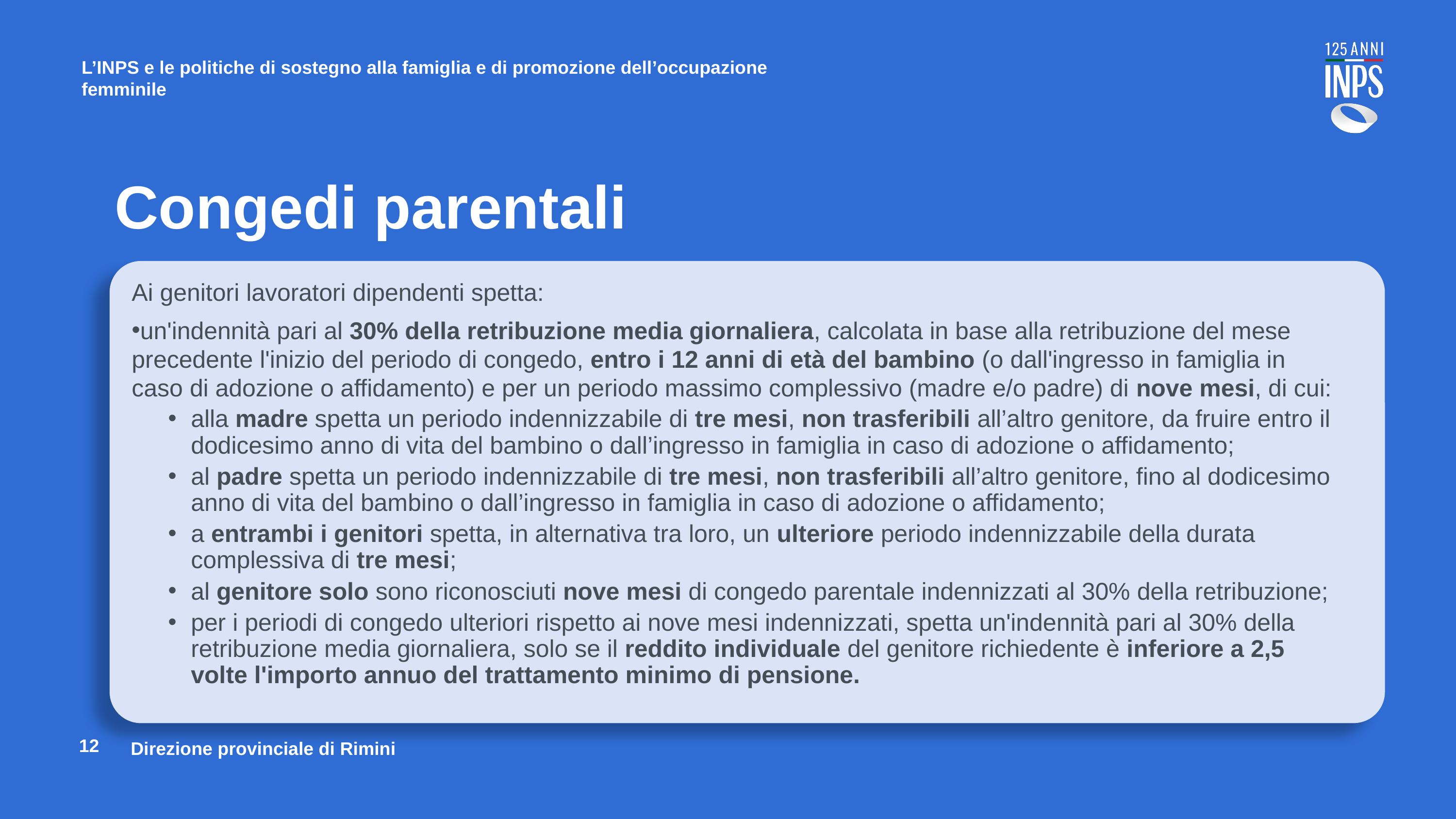

L’INPS e le politiche di sostegno alla famiglia e di promozione dell’occupazione femminile
# Congedi parentali

Ai genitori lavoratori dipendenti spetta:
un'indennità pari al 30% della retribuzione media giornaliera, calcolata in base alla retribuzione del mese precedente l'inizio del periodo di congedo, entro i 12 anni di età del bambino (o dall'ingresso in famiglia in caso di adozione o affidamento) e per un periodo massimo complessivo (madre e/o padre) di nove mesi, di cui:
alla madre spetta un periodo indennizzabile di tre mesi, non trasferibili all’altro genitore, da fruire entro il dodicesimo anno di vita del bambino o dall’ingresso in famiglia in caso di adozione o affidamento;
al padre spetta un periodo indennizzabile di tre mesi, non trasferibili all’altro genitore, fino al dodicesimo anno di vita del bambino o dall’ingresso in famiglia in caso di adozione o affidamento;
a entrambi i genitori spetta, in alternativa tra loro, un ulteriore periodo indennizzabile della durata complessiva di tre mesi;
al genitore solo sono riconosciuti nove mesi di congedo parentale indennizzati al 30% della retribuzione;
per i periodi di congedo ulteriori rispetto ai nove mesi indennizzati, spetta un'indennità pari al 30% della retribuzione media giornaliera, solo se il reddito individuale del genitore richiedente è inferiore a 2,5 volte l'importo annuo del trattamento minimo di pensione.

12
Direzione provinciale di Rimini